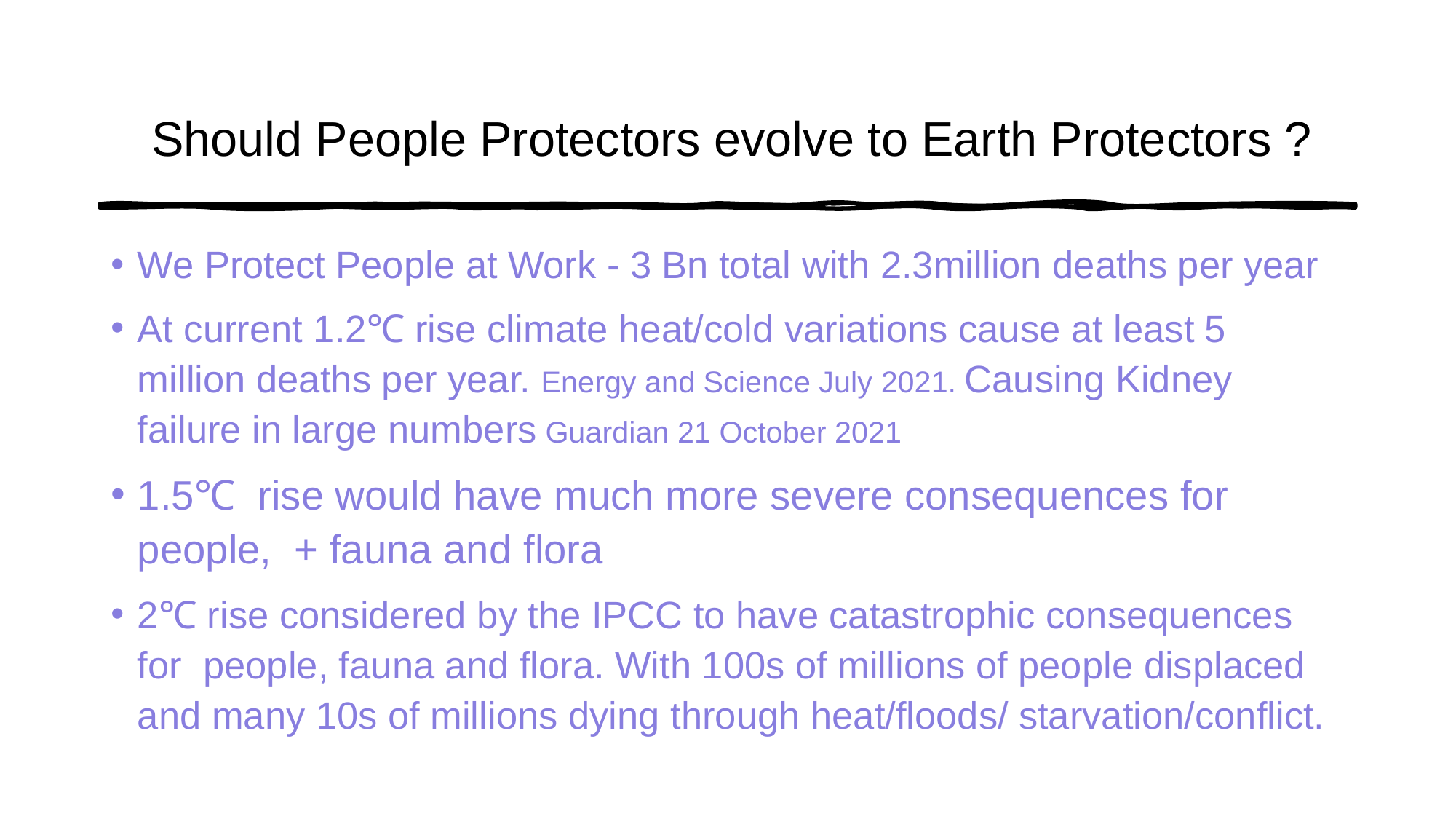

# Should People Protectors evolve to Earth Protectors ?
We Protect People at Work - 3 Bn total with 2.3million deaths per year
At current 1.2℃ rise climate heat/cold variations cause at least 5 million deaths per year. Energy and Science July 2021. Causing Kidney failure in large numbers Guardian 21 October 2021
1.5℃  rise would have much more severe consequences for people,  + fauna and flora
2℃ rise considered by the IPCC to have catastrophic consequences for  people, fauna and flora. With 100s of millions of people displaced and many 10s of millions dying through heat/floods/ starvation/conflict.